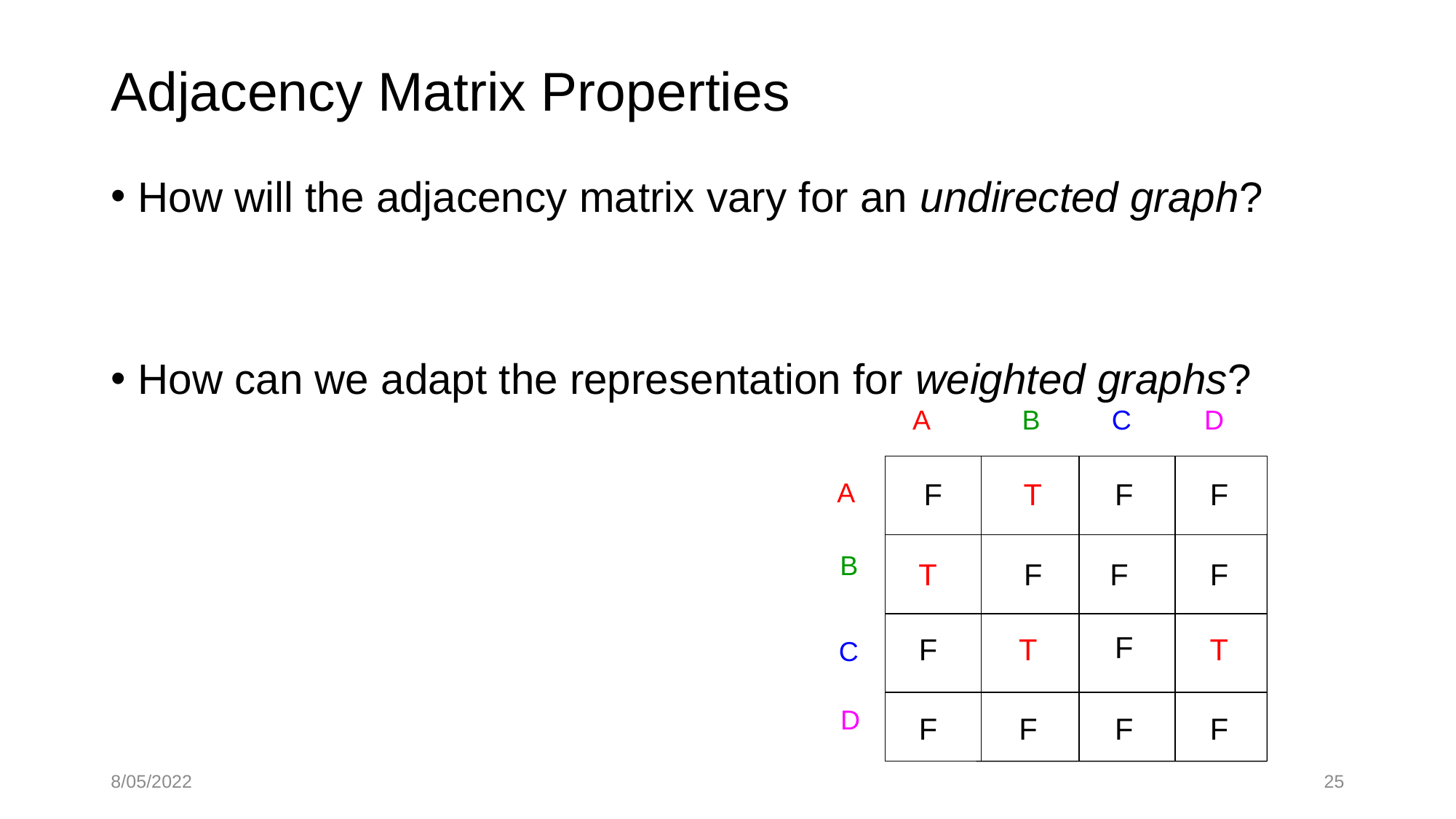

# Adjacency Matrix Properties
How will the adjacency matrix vary for an undirected graph?

How can we adapt the representation for weighted graphs?
A
B
C
D

A
F
T
F
F

B
T
F
F
F

F
F
T
T
C
D
F
F
F
F

8/05/2022
25